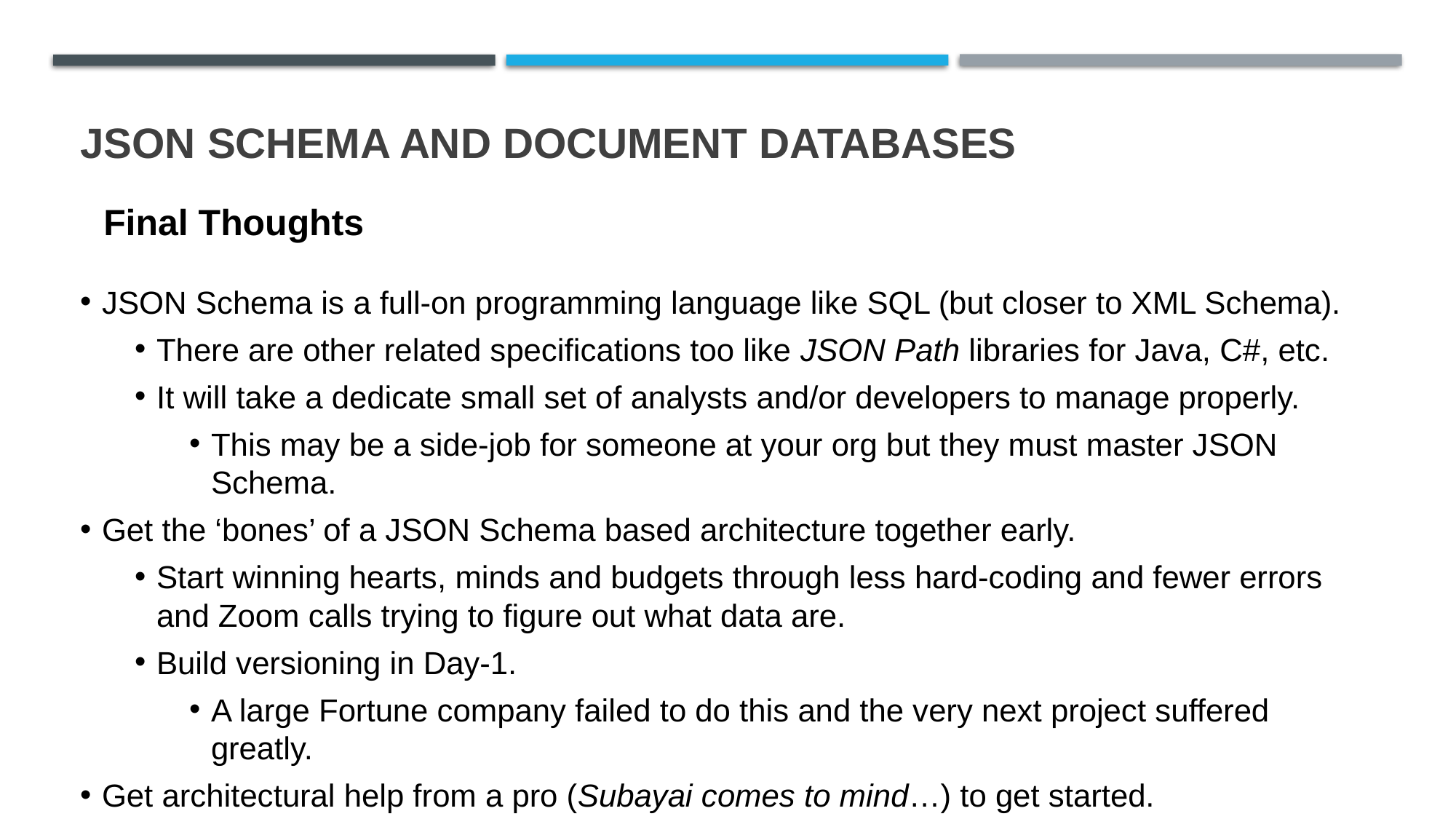

# JSON SCHEMA AND DOCUMENT DATABASES
Final Thoughts
JSON Schema is a full-on programming language like SQL (but closer to XML Schema).
There are other related specifications too like JSON Path libraries for Java, C#, etc.
It will take a dedicate small set of analysts and/or developers to manage properly.
This may be a side-job for someone at your org but they must master JSON Schema.
Get the ‘bones’ of a JSON Schema based architecture together early.
Start winning hearts, minds and budgets through less hard-coding and fewer errors and Zoom calls trying to figure out what data are.
Build versioning in Day-1.
A large Fortune company failed to do this and the very next project suffered greatly.
Get architectural help from a pro (Subayai comes to mind…) to get started.
The hard parts of creating a good baseline schema and architecture are only paid once.